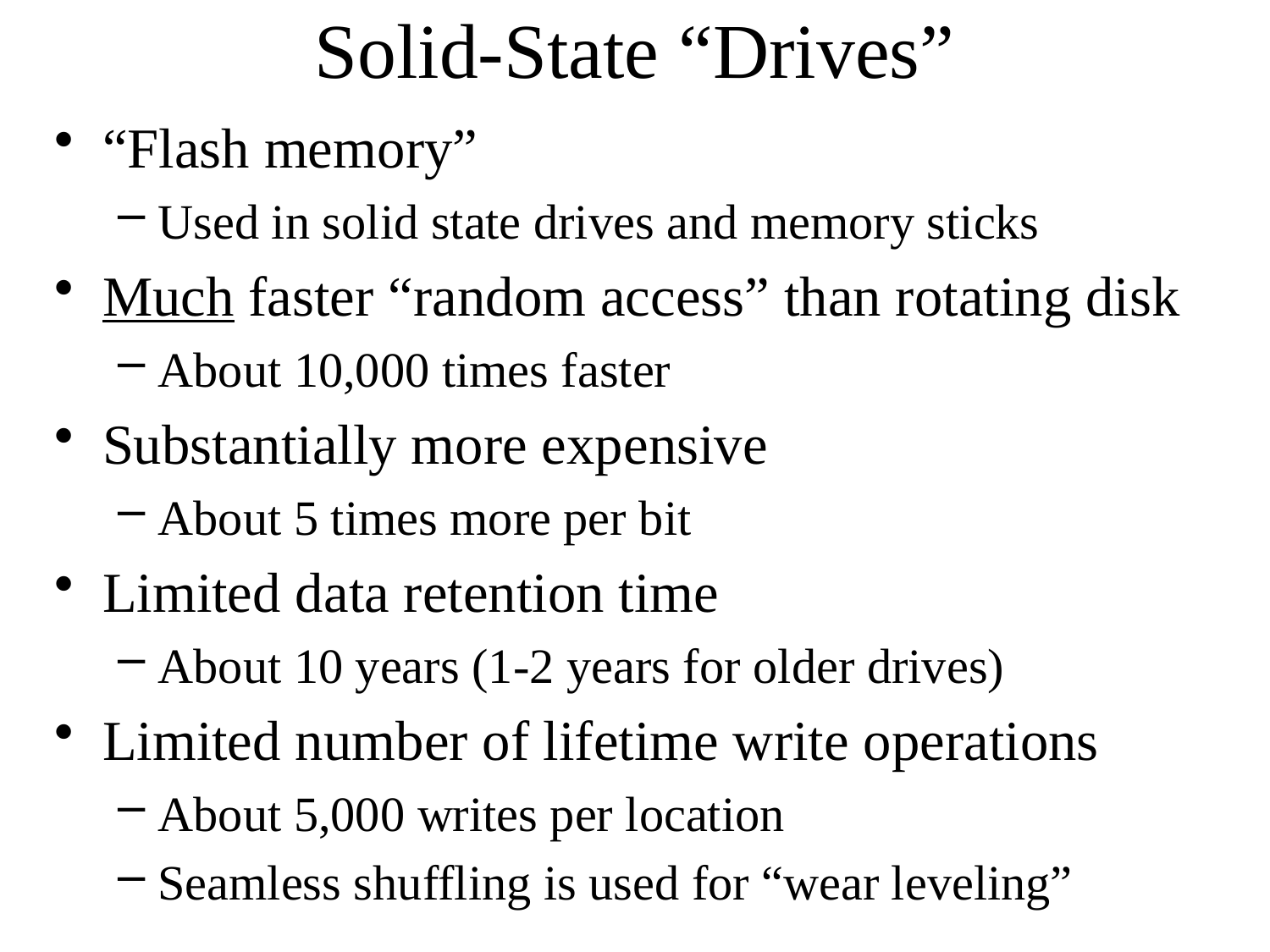

# Solid-State “Drives”
“Flash memory”
Used in solid state drives and memory sticks
Much faster “random access” than rotating disk
About 10,000 times faster
Substantially more expensive
About 5 times more per bit
Limited data retention time
About 10 years (1-2 years for older drives)
Limited number of lifetime write operations
About 5,000 writes per location
Seamless shuffling is used for “wear leveling”